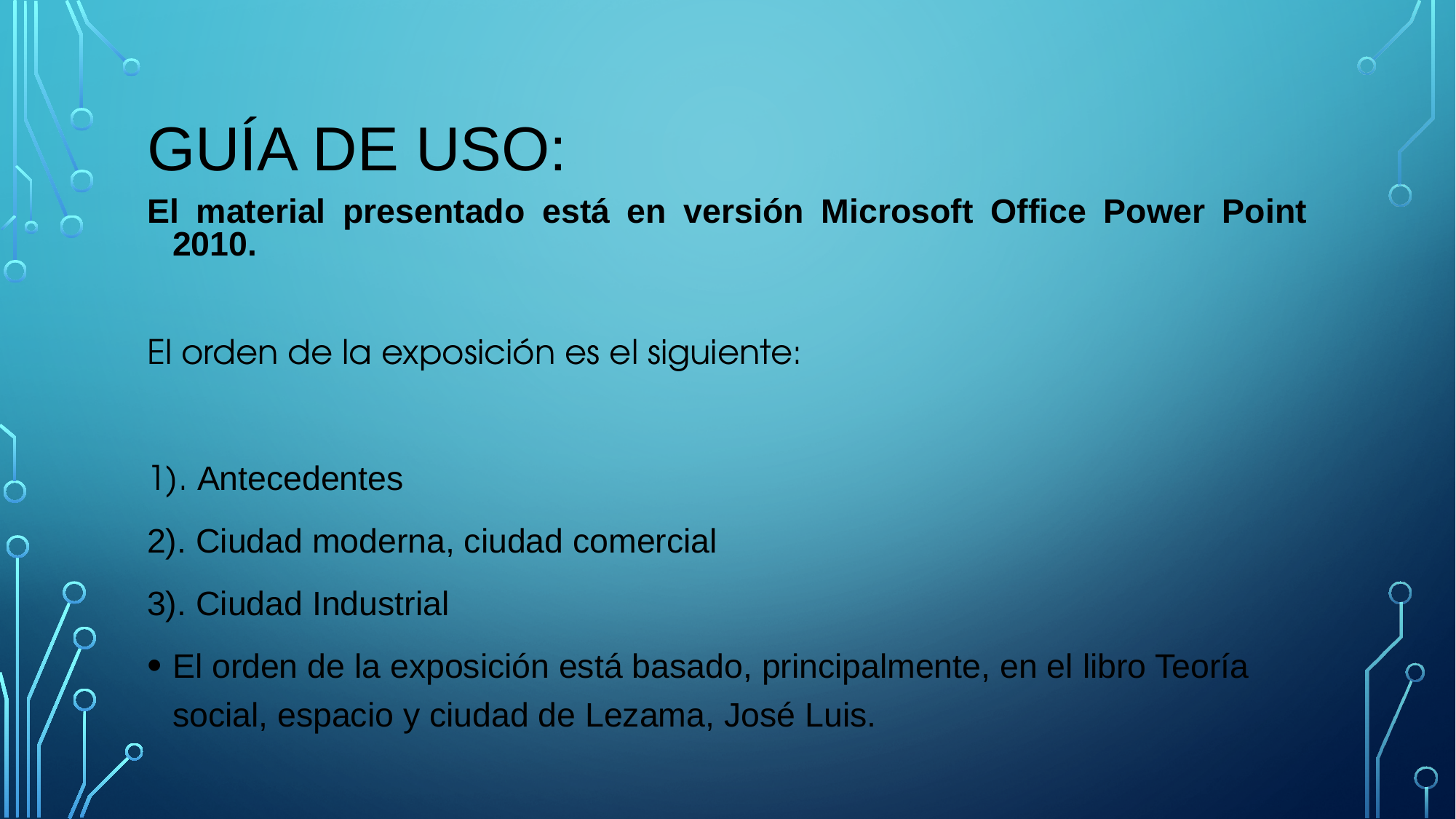

GUÍA DE USO:
El material presentado está en versión Microsoft Office Power Point 2010.

El orden de la exposición es el siguiente:

1). Antecedentes
2). Ciudad moderna, ciudad comercial
3). Ciudad Industrial
El orden de la exposición está basado, principalmente, en el libro Teoría social, espacio y ciudad de Lezama, José Luis.